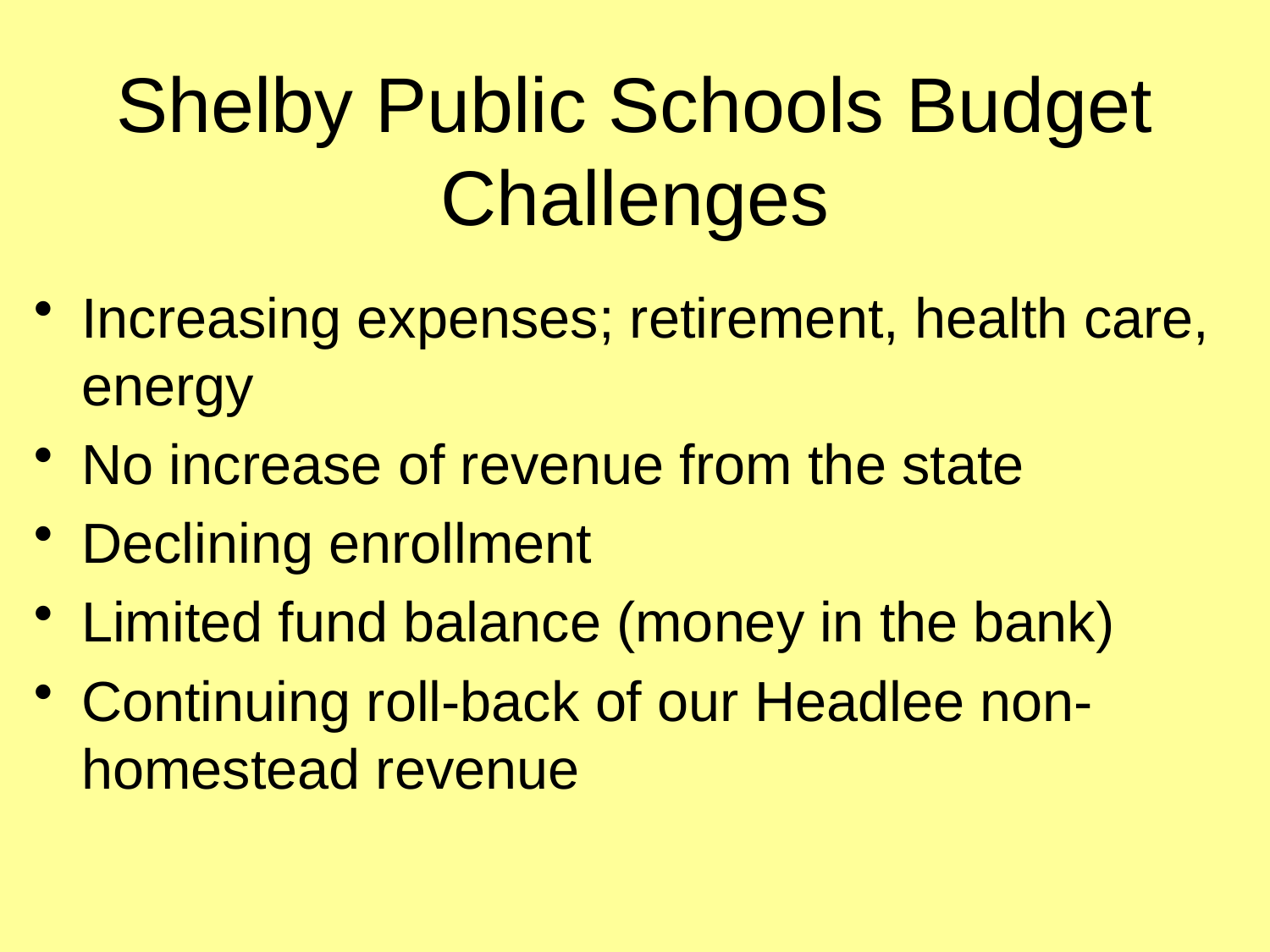

# Shelby Public Schools Budget Challenges
Increasing expenses; retirement, health care, energy
No increase of revenue from the state
Declining enrollment
Limited fund balance (money in the bank)
Continuing roll-back of our Headlee non-homestead revenue